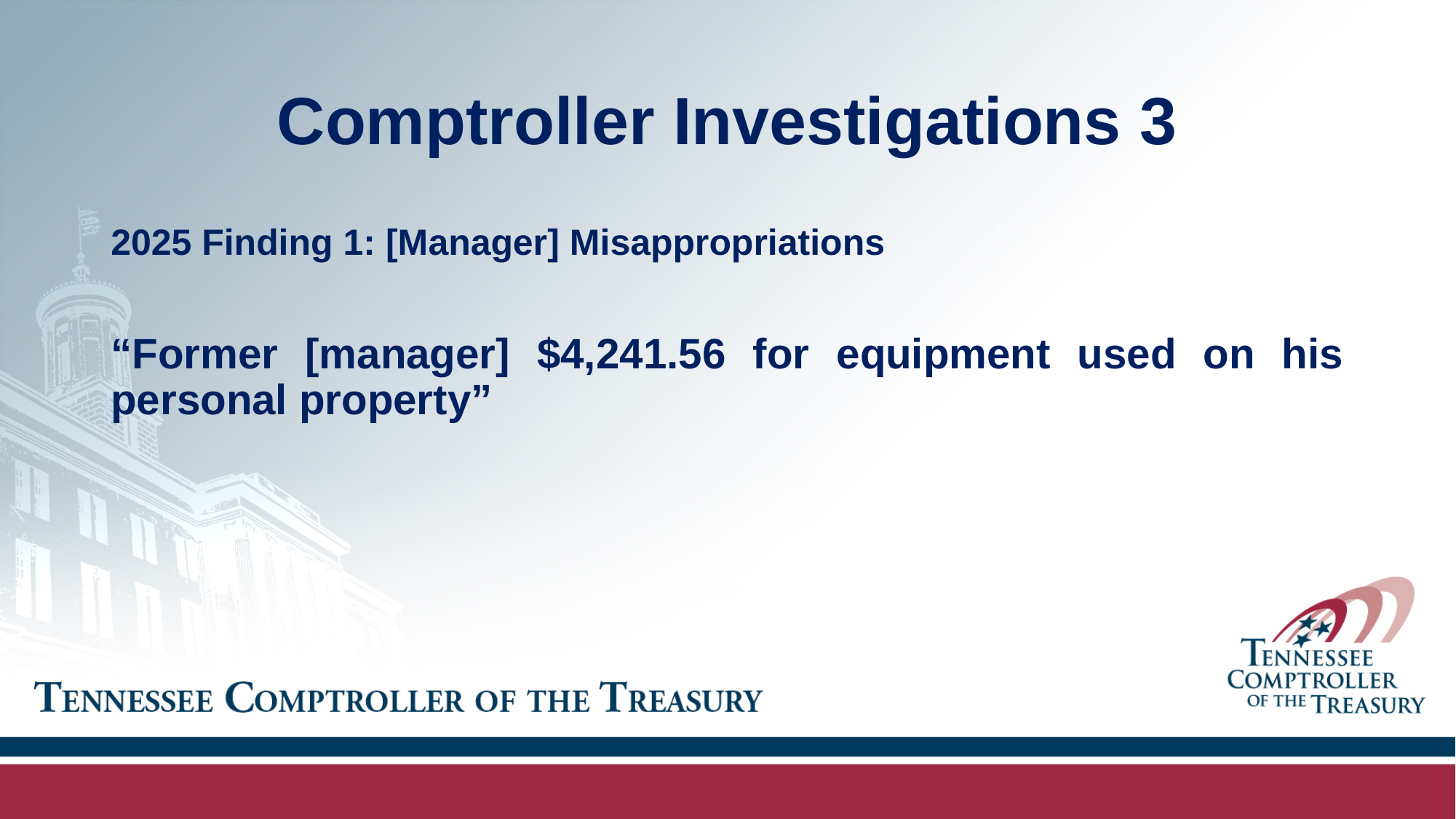

# Comptroller Investigations 3
2025 Finding 1: [Manager] Misappropriations

“Former [manager] $4,241.56 for equipment used on his personal property”